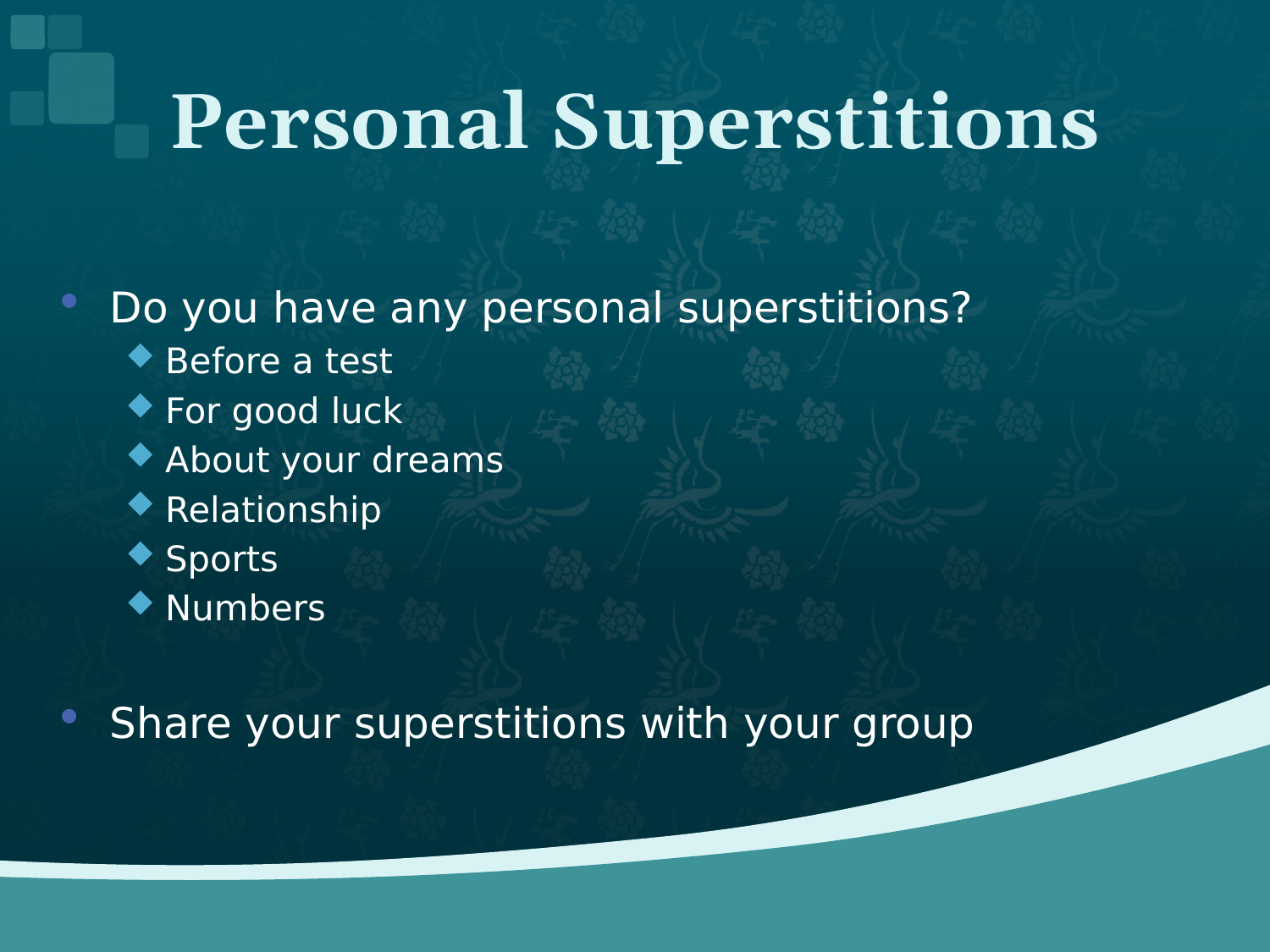

Personal Superstitions
#

Do you have any personal superstitions?
Before a test
For good luck
About your dreams
Relationship
Sports
Numbers

Share your superstitions with your group